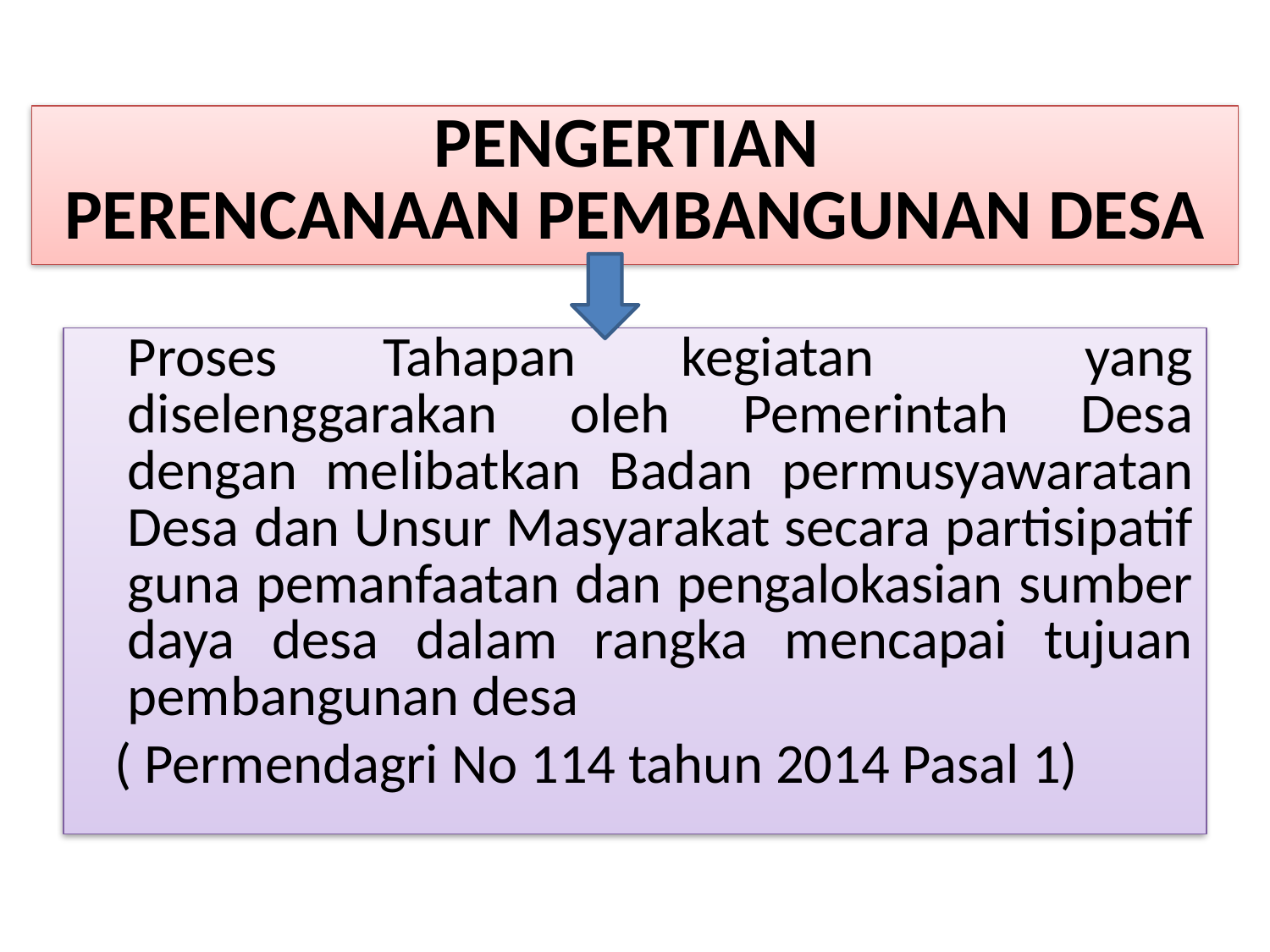

# PENGERTIAN PERENCANAAN PEMBANGUNAN DESA

	Proses Tahapan kegiatan  yang diselenggarakan oleh Pemerintah Desa dengan melibatkan Badan permusyawaratan Desa dan Unsur Masyarakat secara partisipatif guna pemanfaatan dan pengalokasian sumber daya desa dalam rangka mencapai tujuan pembangunan desa
   ( Permendagri No 114 tahun 2014 Pasal 1)